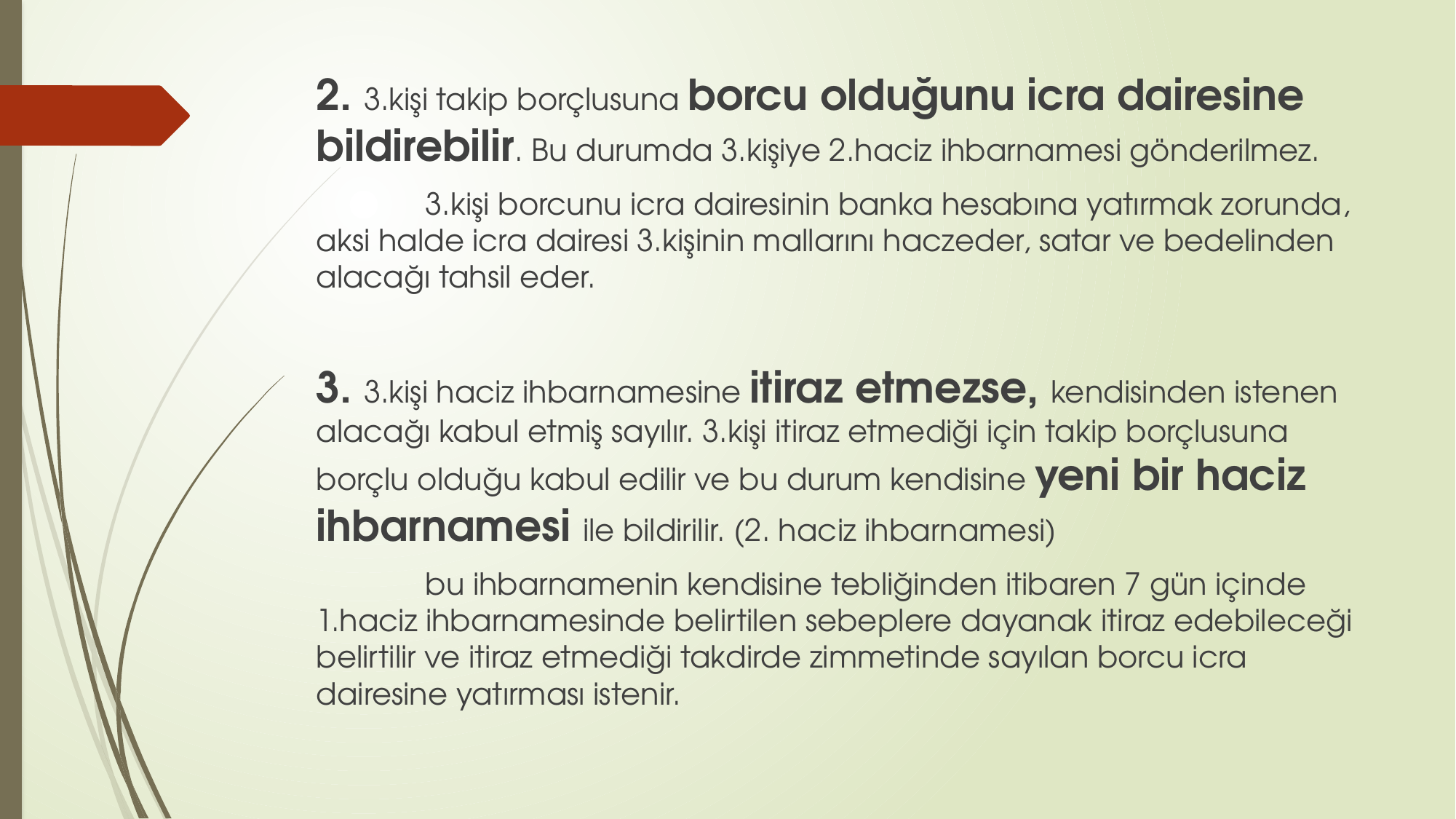

2. 3.kişi takip borçlusuna borcu olduğunu icra dairesine bildirebilir. Bu durumda 3.kişiye 2.haciz ihbarnamesi gönderilmez.
	3.kişi borcunu icra dairesinin banka hesabına yatırmak zorunda, aksi halde icra dairesi 3.kişinin mallarını haczeder, satar ve bedelinden alacağı tahsil eder.

3. 3.kişi haciz ihbarnamesine itiraz etmezse, kendisinden istenen alacağı kabul etmiş sayılır. 3.kişi itiraz etmediği için takip borçlusuna borçlu olduğu kabul edilir ve bu durum kendisine yeni bir haciz ihbarnamesi ile bildirilir. (2. haciz ihbarnamesi)
	bu ihbarnamenin kendisine tebliğinden itibaren 7 gün içinde 1.haciz ihbarnamesinde belirtilen sebeplere dayanak itiraz edebileceği belirtilir ve itiraz etmediği takdirde zimmetinde sayılan borcu icra dairesine yatırması istenir.